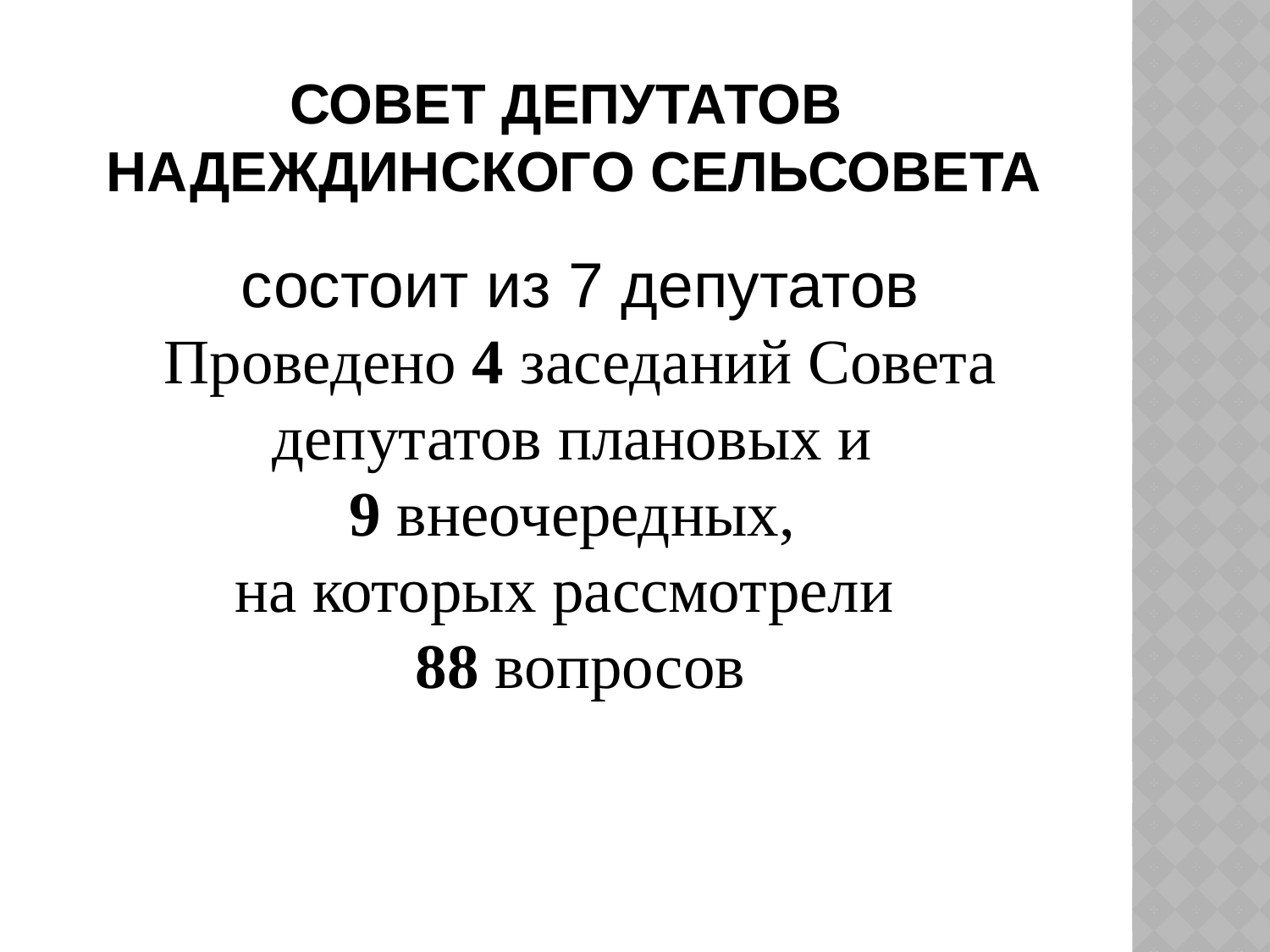

# Совет депутатов Надеждинского сельсовета

состоит из 7 депутатов
Проведено 4 заседаний Совета депутатов плановых и
9 внеочередных,
на которых рассмотрели
88 вопросов